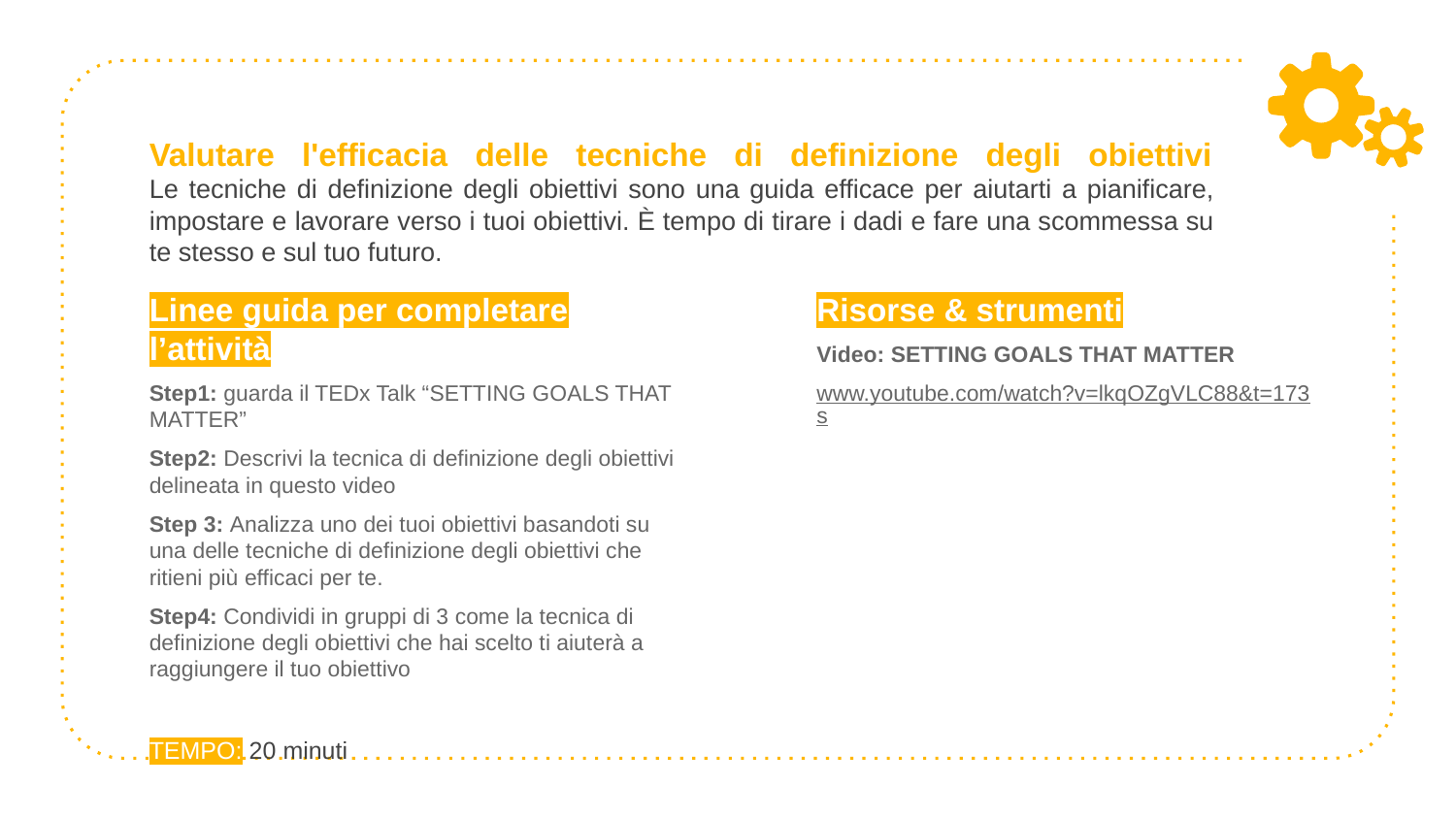

# Valutare l'efficacia delle tecniche di definizione degli obiettivi Le tecniche di definizione degli obiettivi sono una guida efficace per aiutarti a pianificare, impostare e lavorare verso i tuoi obiettivi. È tempo di tirare i dadi e fare una scommessa su te stesso e sul tuo futuro.
Linee guida per completare l’attività
Step1: guarda il TEDx Talk “SETTING GOALS THAT MATTER”
Step2: Descrivi la tecnica di definizione degli obiettivi delineata in questo video
Step 3: Analizza uno dei tuoi obiettivi basandoti su una delle tecniche di definizione degli obiettivi che ritieni più efficaci per te.
Step4: Condividi in gruppi di 3 come la tecnica di definizione degli obiettivi che hai scelto ti aiuterà a raggiungere il tuo obiettivo

TEMPO: 20 minuti

Risorse & strumenti
Video: SETTING GOALS THAT MATTER
www.youtube.com/watch?v=lkqOZgVLC88&t=173s